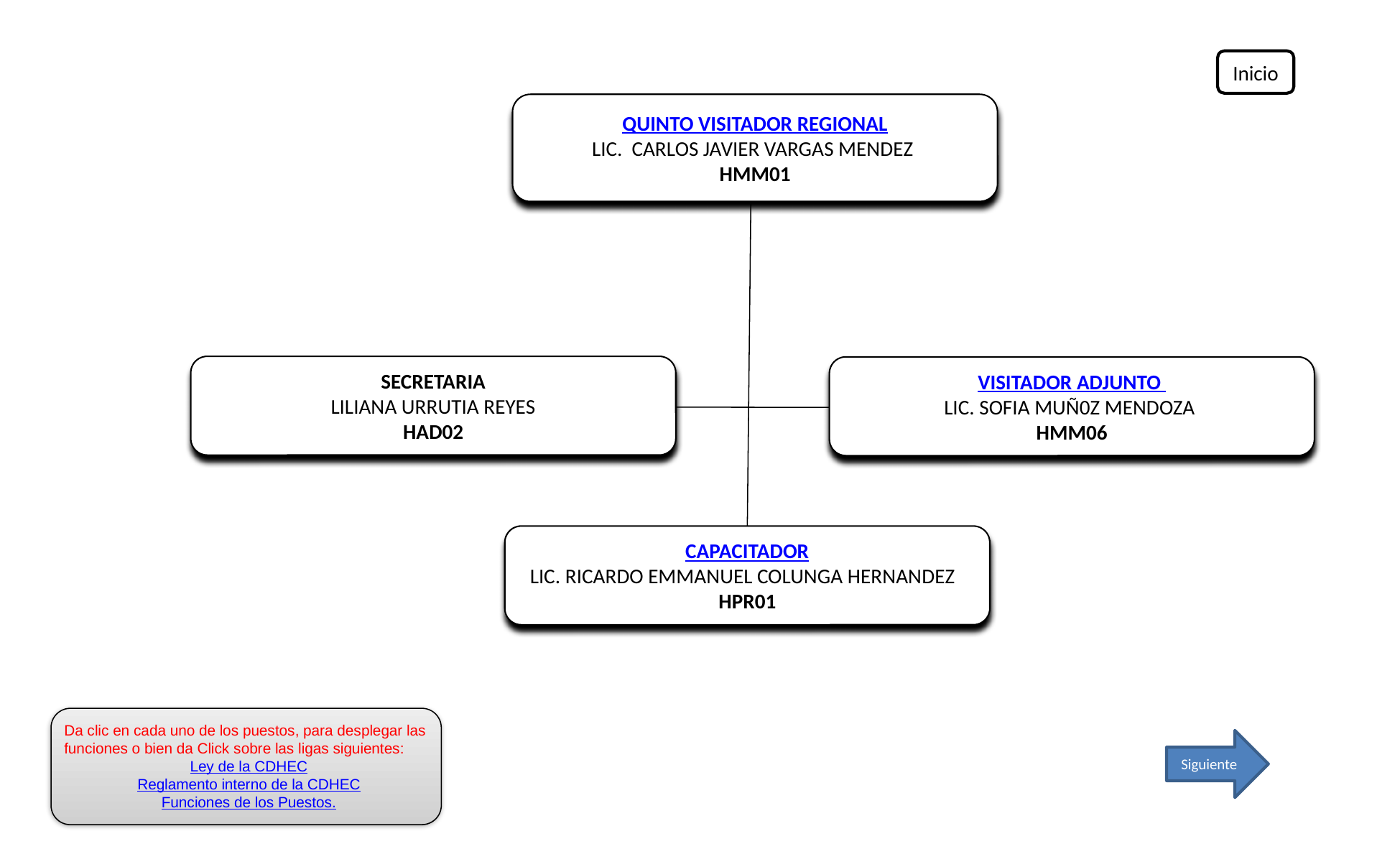

Inicio
QUINTO VISITADOR REGIONAL
LIC.  CARLOS JAVIER VARGAS MENDEZ
HMM01
SECRETARIA
LILIANA URRUTIA REYES
HAD02
VISITADOR ADJUNTO
LIC. SOFIA MUÑ0Z MENDOZA
HMM06
CAPACITADOR
LIC. RICARDO EMMANUEL COLUNGA HERNANDEZ
HPR01

Da clic en cada uno de los puestos, para desplegar las funciones o bien da Click sobre las ligas siguientes:
Ley de la CDHEC
Reglamento interno de la CDHEC
Funciones de los Puestos.
Siguiente